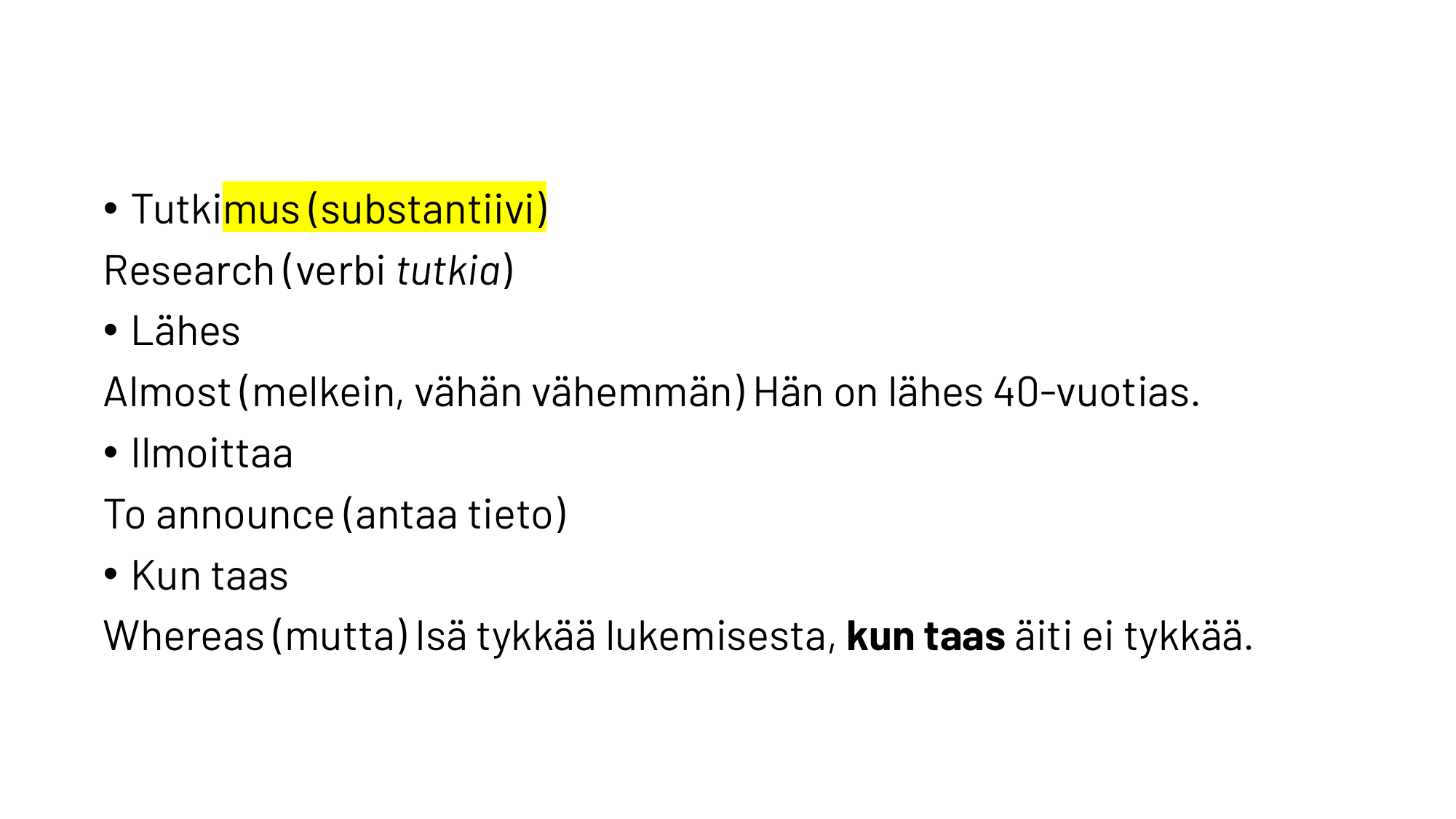

#
Tutkimus (substantiivi)
Research (verbi tutkia)
Lähes
Almost (melkein, vähän vähemmän) Hän on lähes 40-vuotias.
Ilmoittaa
To announce (antaa tieto)
Kun taas
Whereas (mutta) Isä tykkää lukemisesta, kun taas äiti ei tykkää.